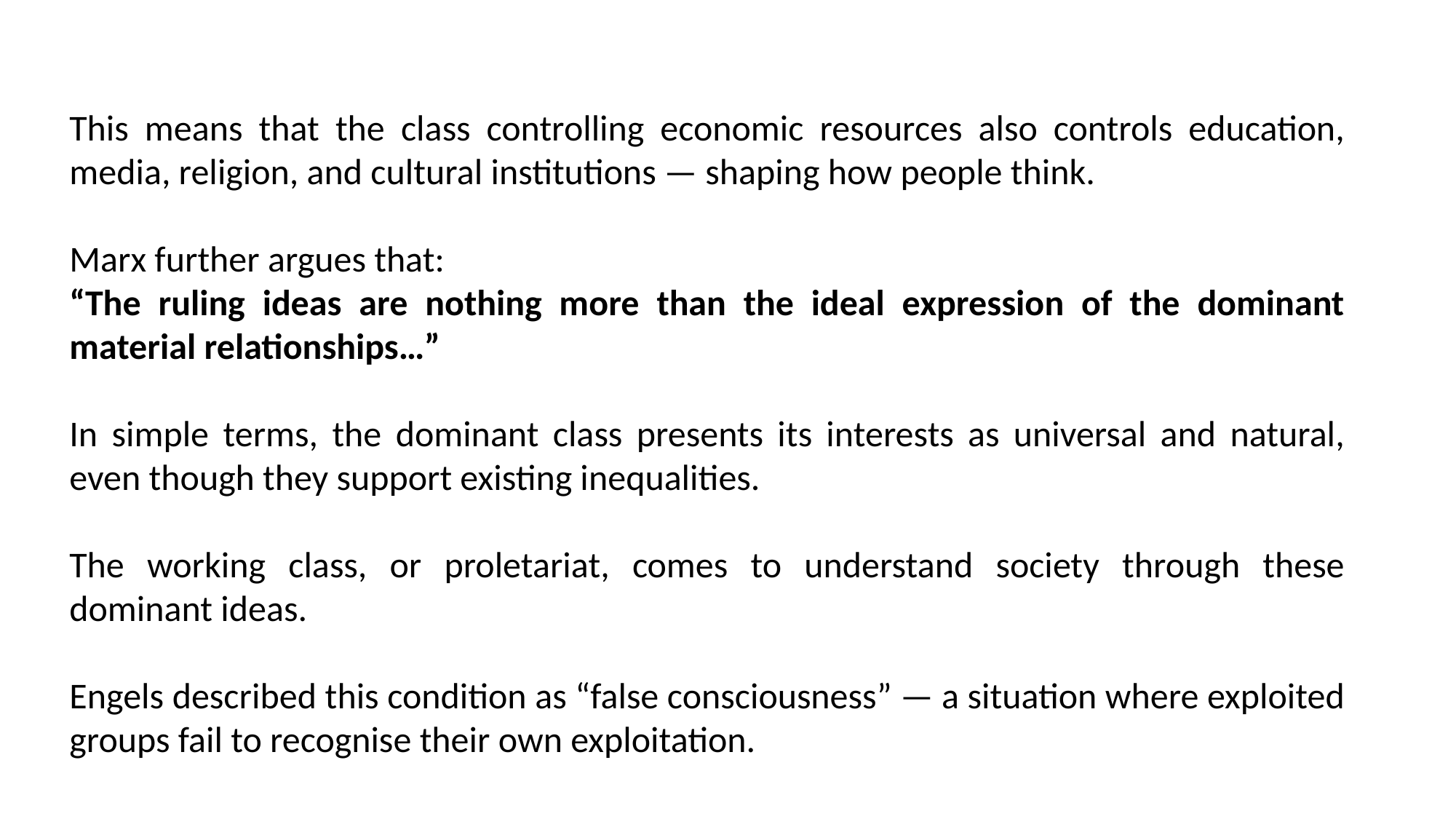

This means that the class controlling economic resources also controls education, media, religion, and cultural institutions — shaping how people think.

Marx further argues that:
“The ruling ideas are nothing more than the ideal expression of the dominant material relationships…”

In simple terms, the dominant class presents its interests as universal and natural, even though they support existing inequalities.

The working class, or proletariat, comes to understand society through these dominant ideas.

Engels described this condition as “false consciousness” — a situation where exploited groups fail to recognise their own exploitation.